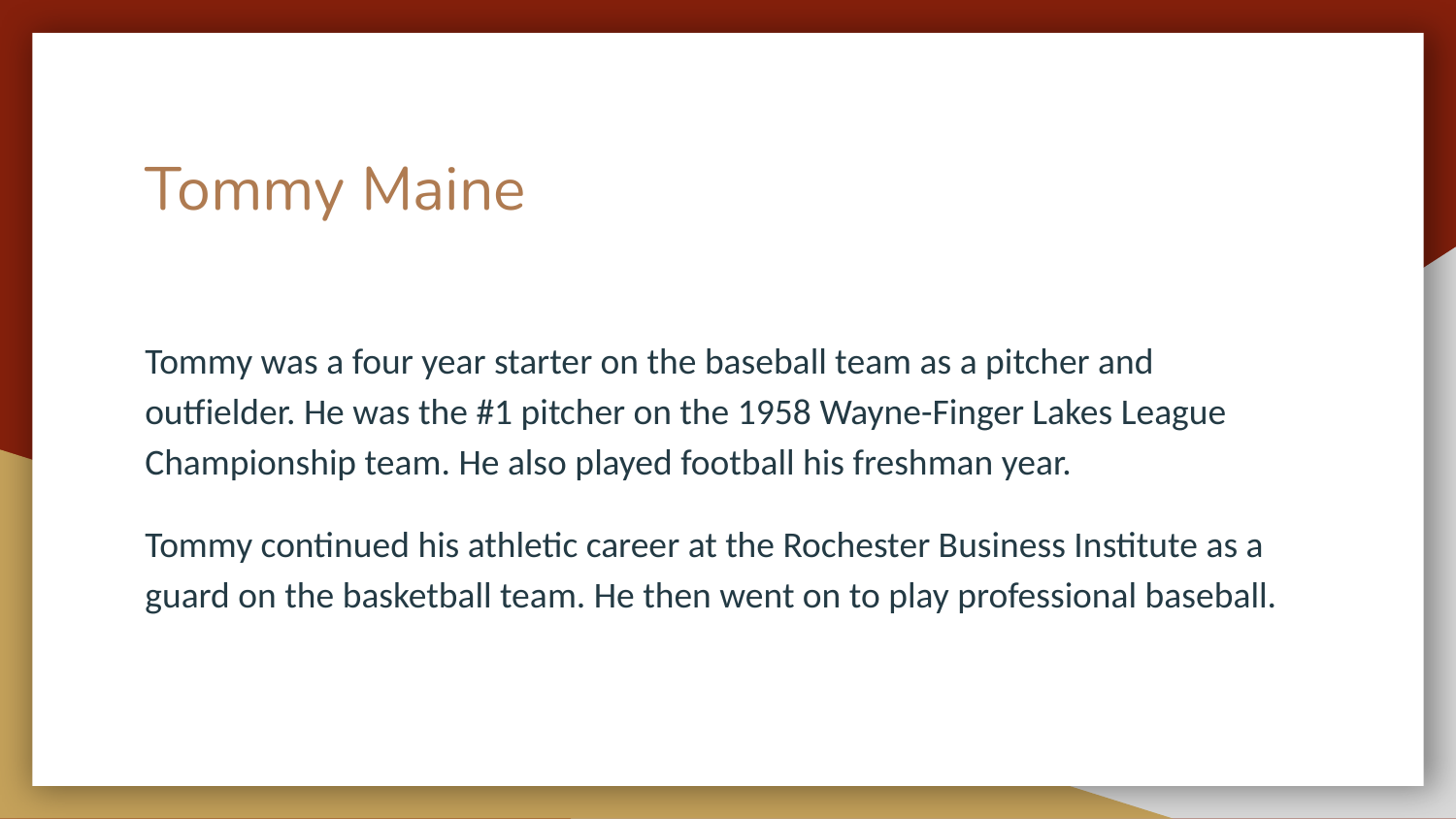

# Tommy Maine
Tommy was a four year starter on the baseball team as a pitcher and outfielder. He was the #1 pitcher on the 1958 Wayne-Finger Lakes League Championship team. He also played football his freshman year.
Tommy continued his athletic career at the Rochester Business Institute as a guard on the basketball team. He then went on to play professional baseball.